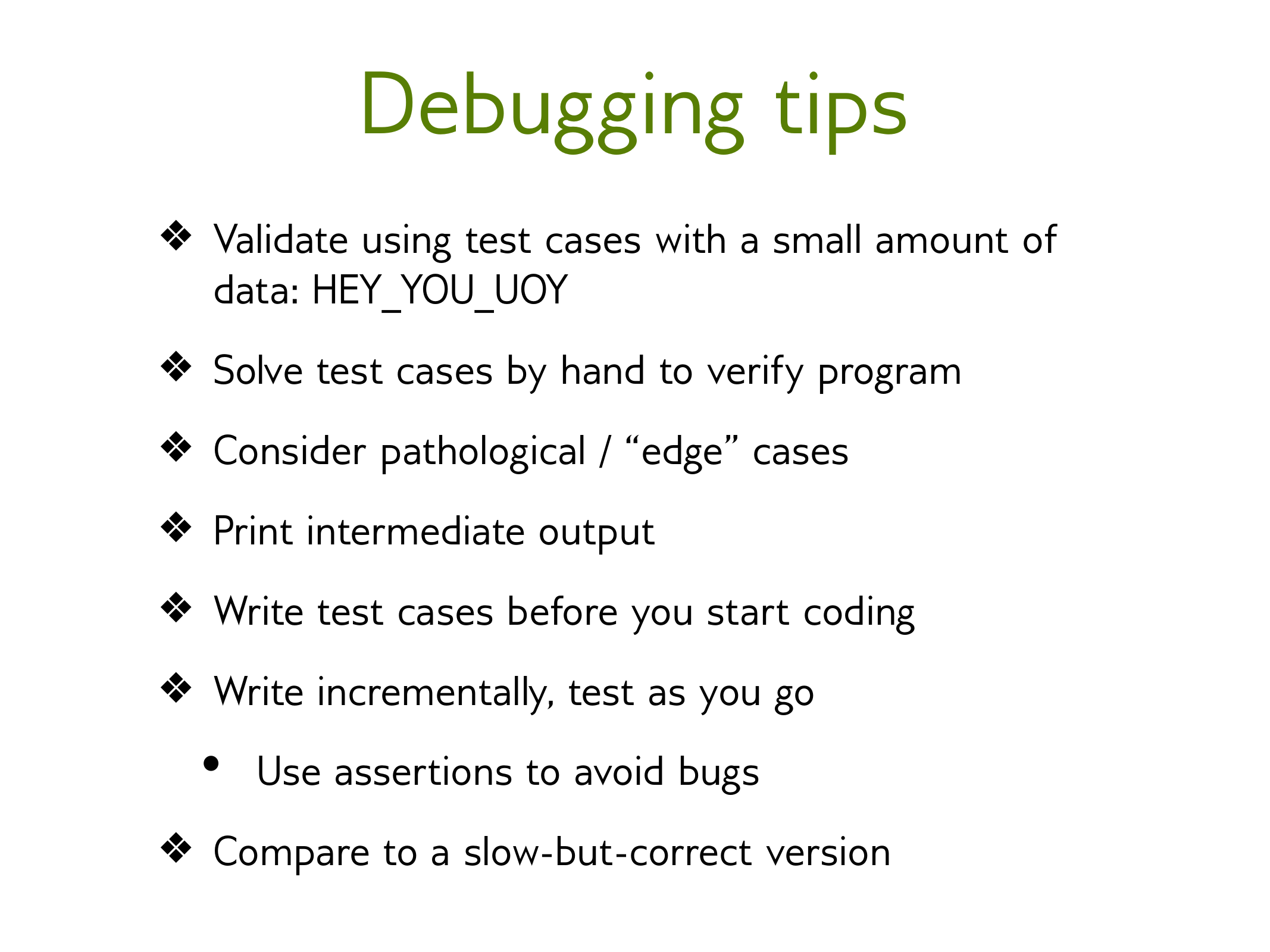

# Debugging tips
Validate using test cases with a small amount of data: HEY_YOU_UOY
Solve test cases by hand to verify program
Consider pathological / “edge” cases
Print intermediate output
Write test cases before you start coding
Write incrementally, test as you go
Use assertions to avoid bugs
Compare to a slow-but-correct version